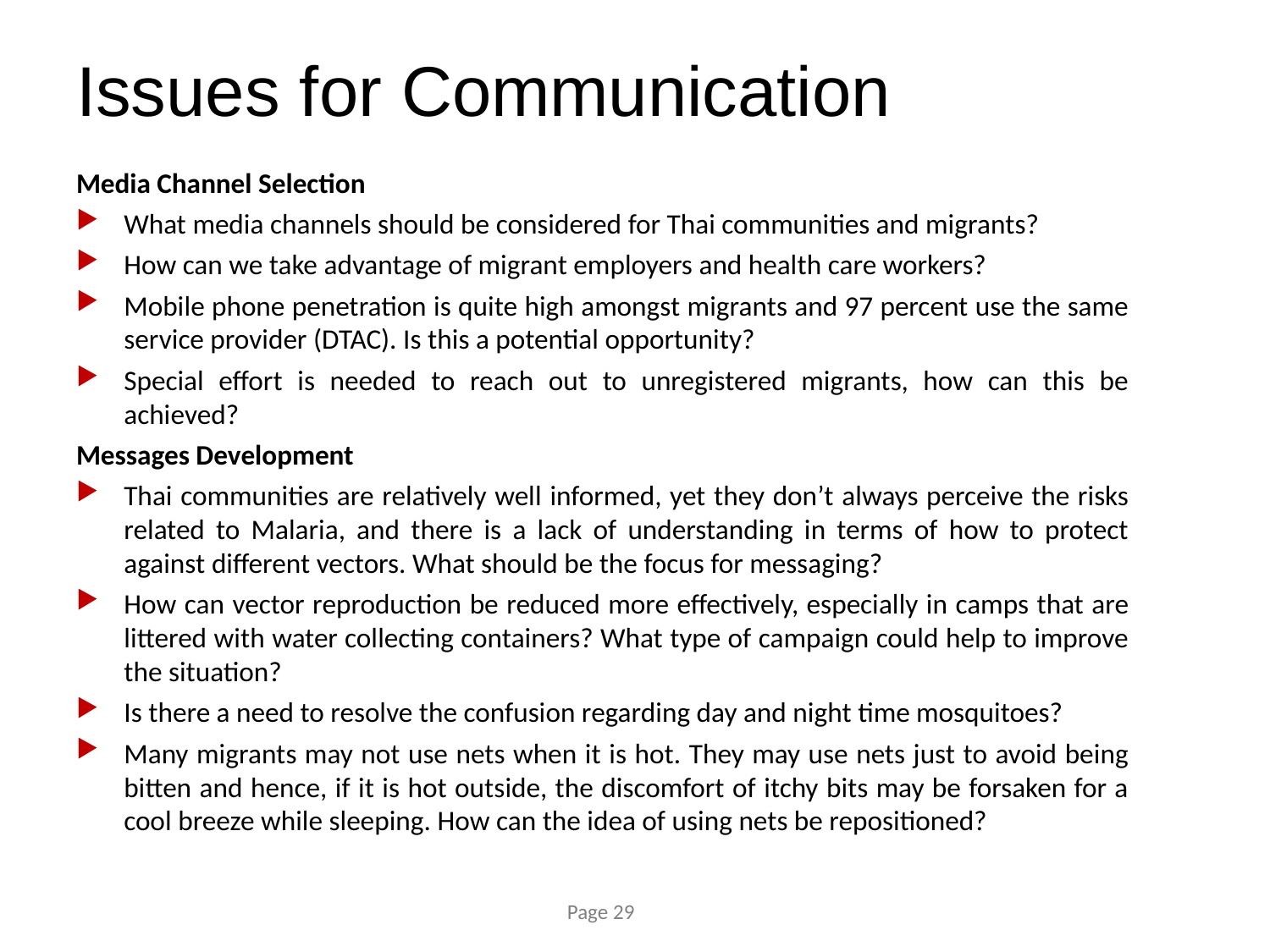

# Issues for Communication
Media Channel Selection
What media channels should be considered for Thai communities and migrants?
How can we take advantage of migrant employers and health care workers?
Mobile phone penetration is quite high amongst migrants and 97 percent use the same service provider (DTAC). Is this a potential opportunity?
Special effort is needed to reach out to unregistered migrants, how can this be achieved?
Messages Development
Thai communities are relatively well informed, yet they don’t always perceive the risks related to Malaria, and there is a lack of understanding in terms of how to protect against different vectors. What should be the focus for messaging?
How can vector reproduction be reduced more effectively, especially in camps that are littered with water collecting containers? What type of campaign could help to improve the situation?
Is there a need to resolve the confusion regarding day and night time mosquitoes?
Many migrants may not use nets when it is hot. They may use nets just to avoid being bitten and hence, if it is hot outside, the discomfort of itchy bits may be forsaken for a cool breeze while sleeping. How can the idea of using nets be repositioned?